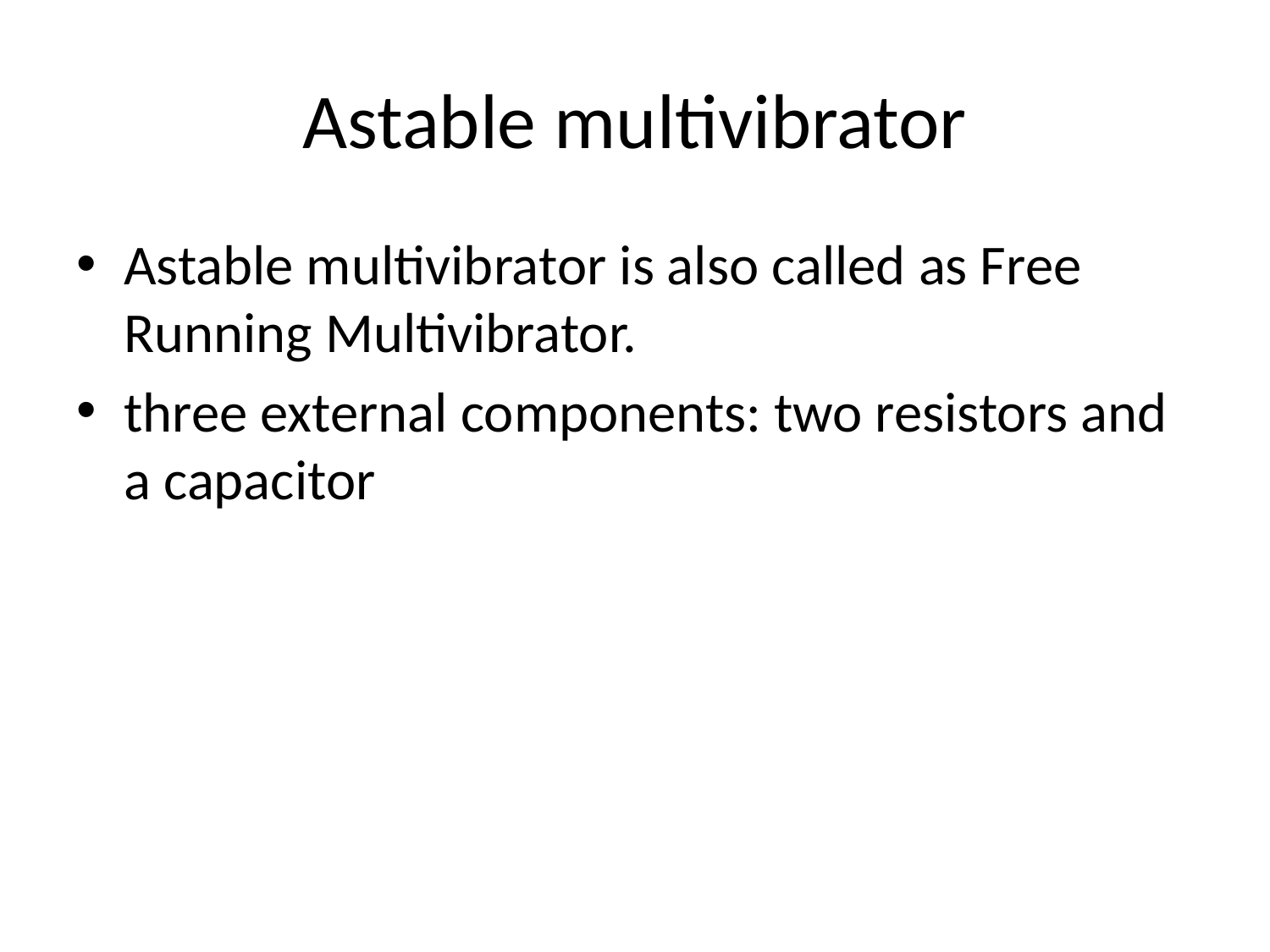

# Astable multivibrator
Astable multivibrator is also called as Free Running Multivibrator.
three external components: two resistors and a capacitor